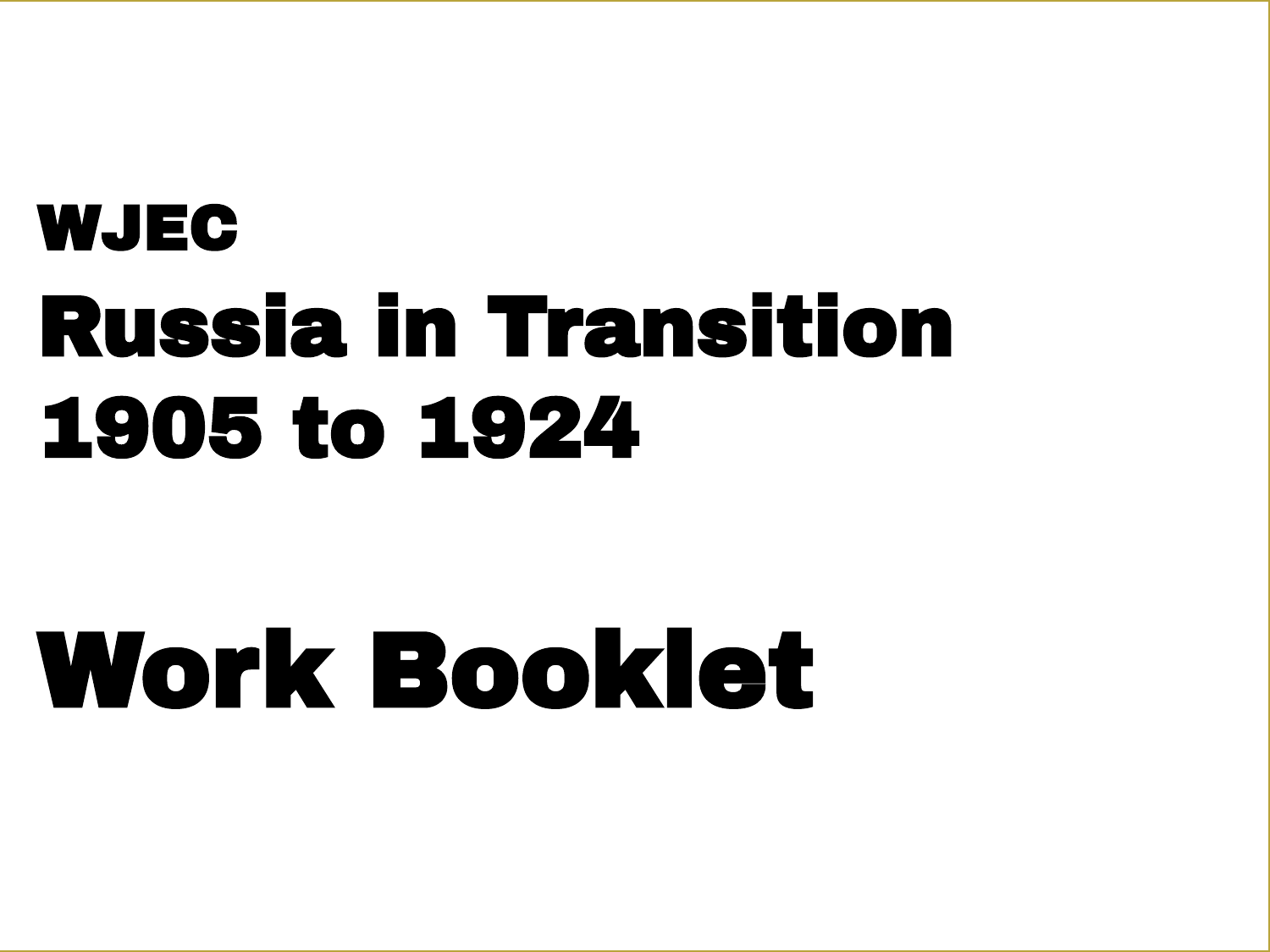

WJEC
Russia in Transition
1905 to 1924

Work Booklet